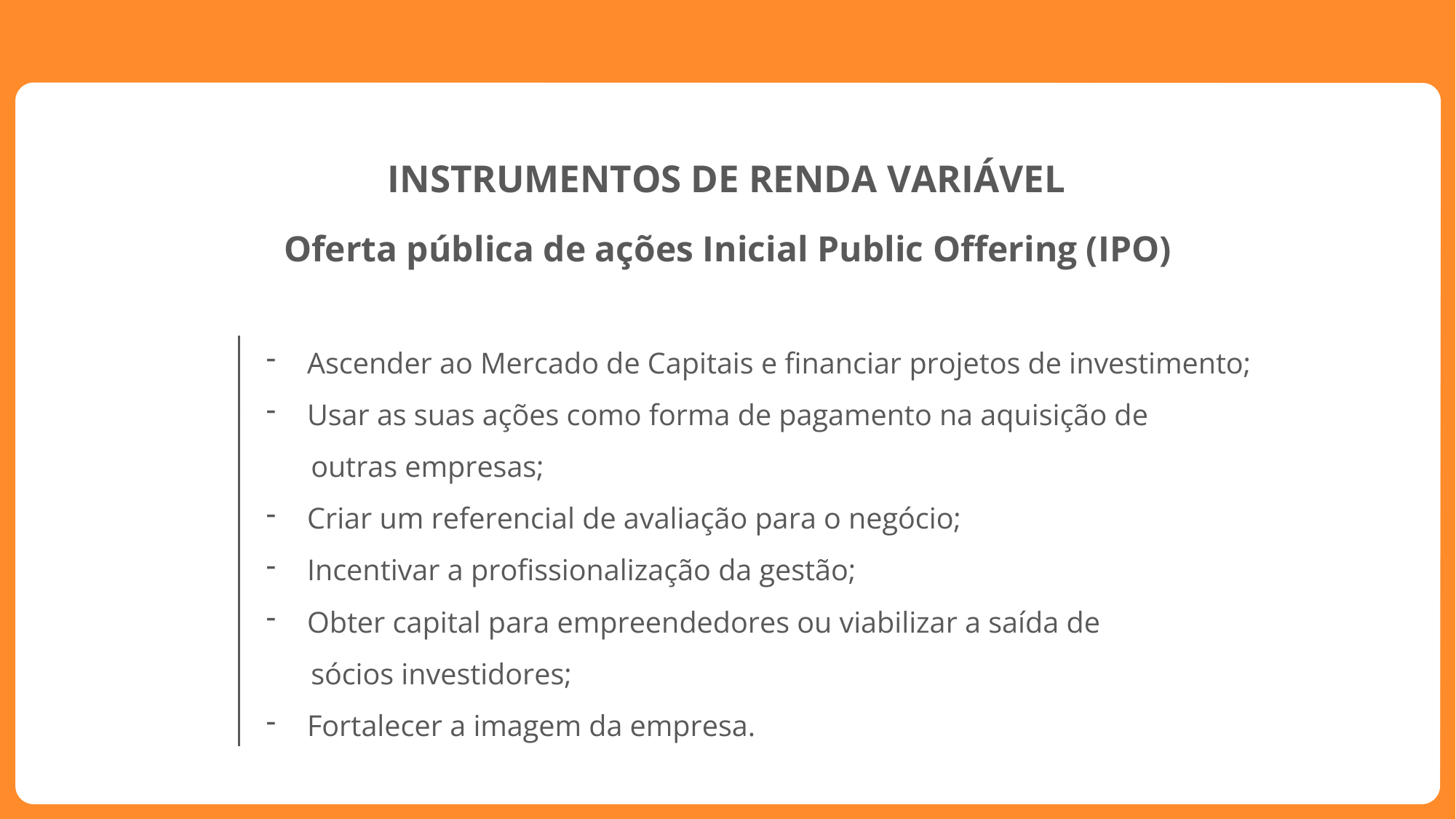

INSTRUMENTOS DE RENDA VARIÁVEL
Oferta pública de ações Inicial Public Offering (IPO)
Ascender ao Mercado de Capitais e financiar projetos de investimento;
Usar as suas ações como forma de pagamento na aquisição de
      outras empresas;
Criar um referencial de avaliação para o negócio;
Incentivar a profissionalização da gestão;
Obter capital para empreendedores ou viabilizar a saída de
      sócios investidores;
Fortalecer a imagem da empresa.